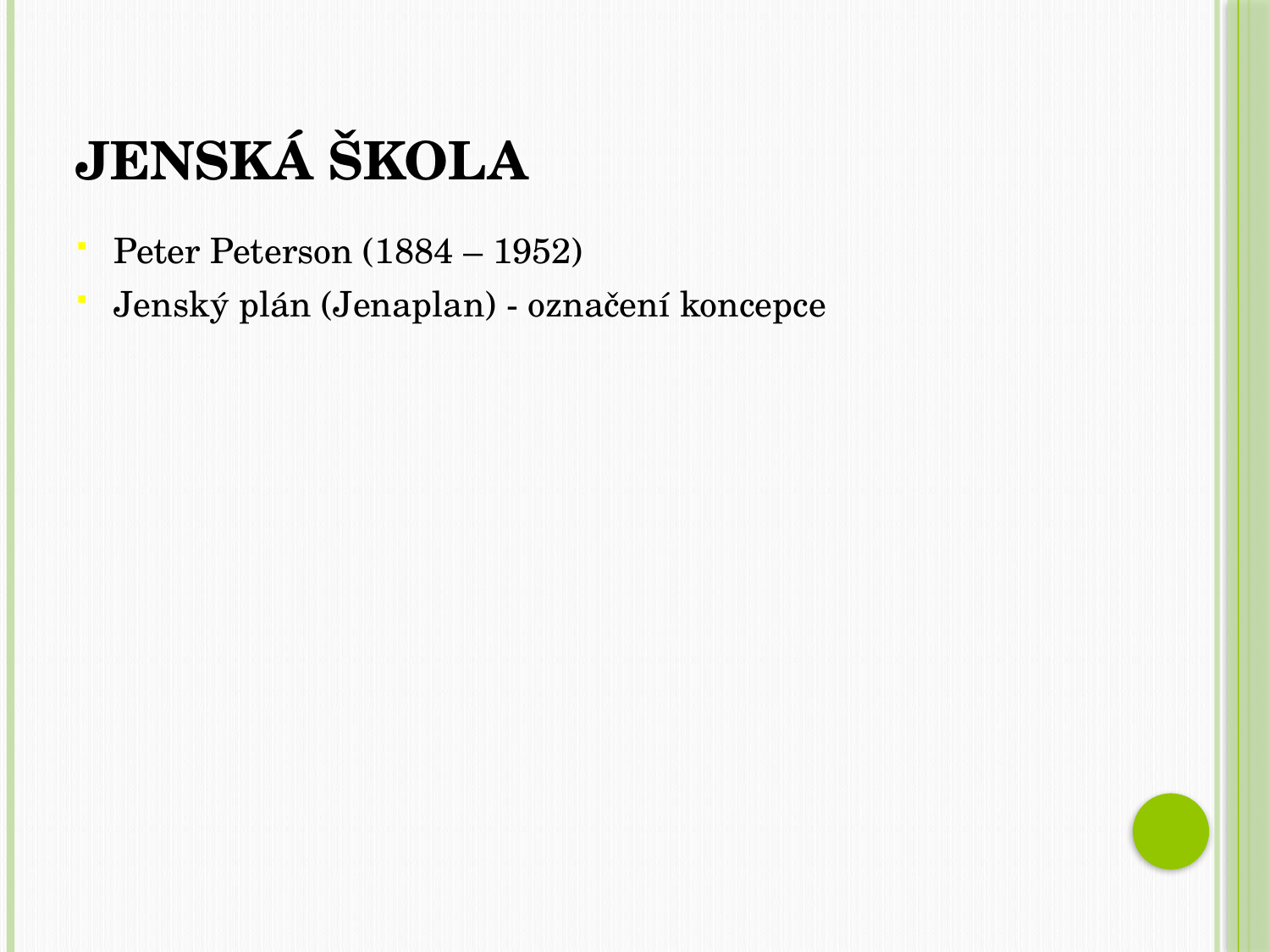

# Jenská škola
Peter Peterson (1884 – 1952)
Jenský plán (Jenaplan) - označení koncepce